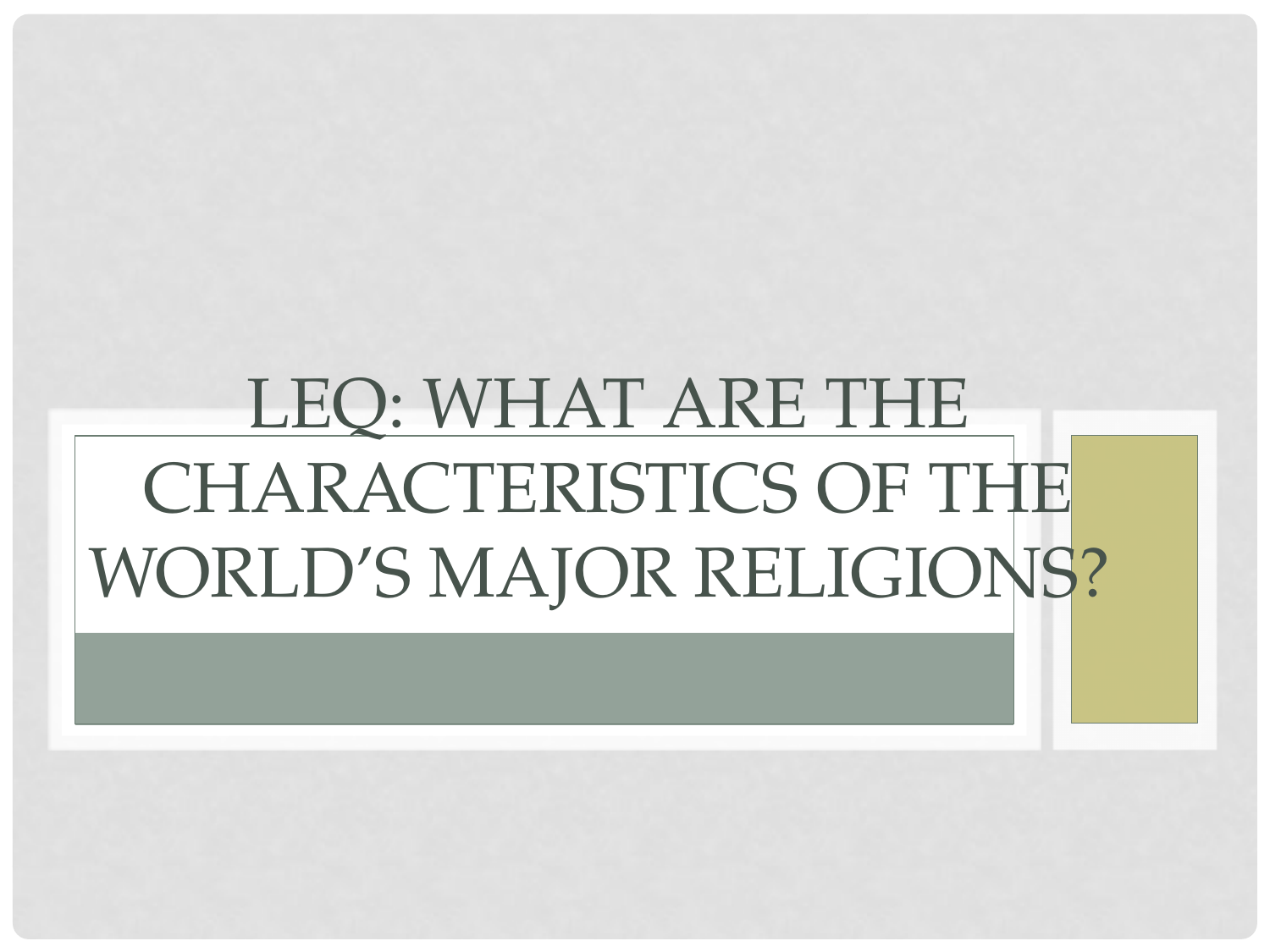

# LEQ: What are the characteristics of the world’s major religions?